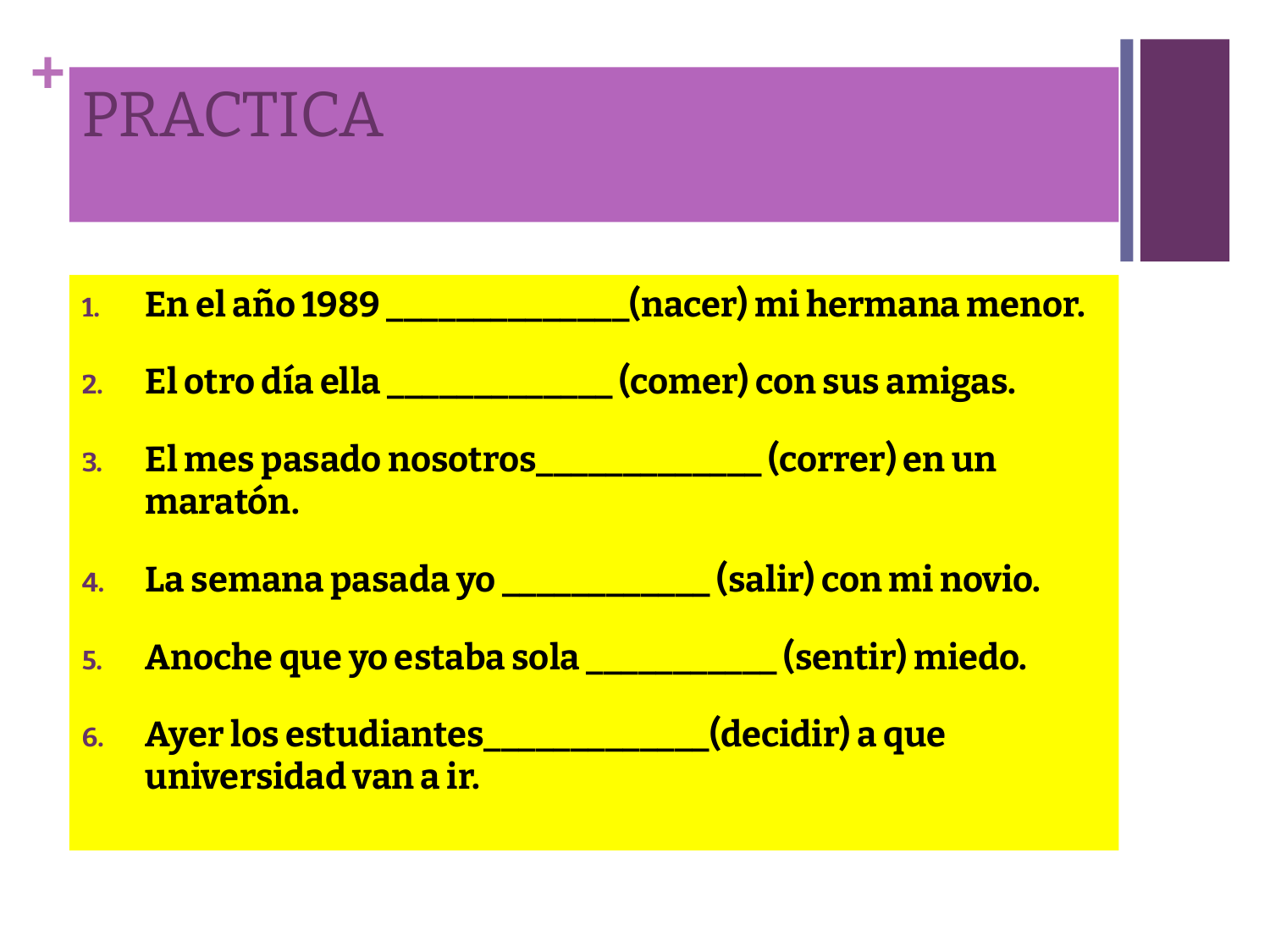

# PRACTICA
En el año 1989 ______________(nacer) mi hermana menor.
El otro día ella _____________ (comer) con sus amigas.
El mes pasado nosotros_____________ (correr) en un maratón.
La semana pasada yo ____________ (salir) con mi novio.
Anoche que yo estaba sola ___________ (sentir) miedo.
Ayer los estudiantes_____________(decidir) a que universidad van a ir.